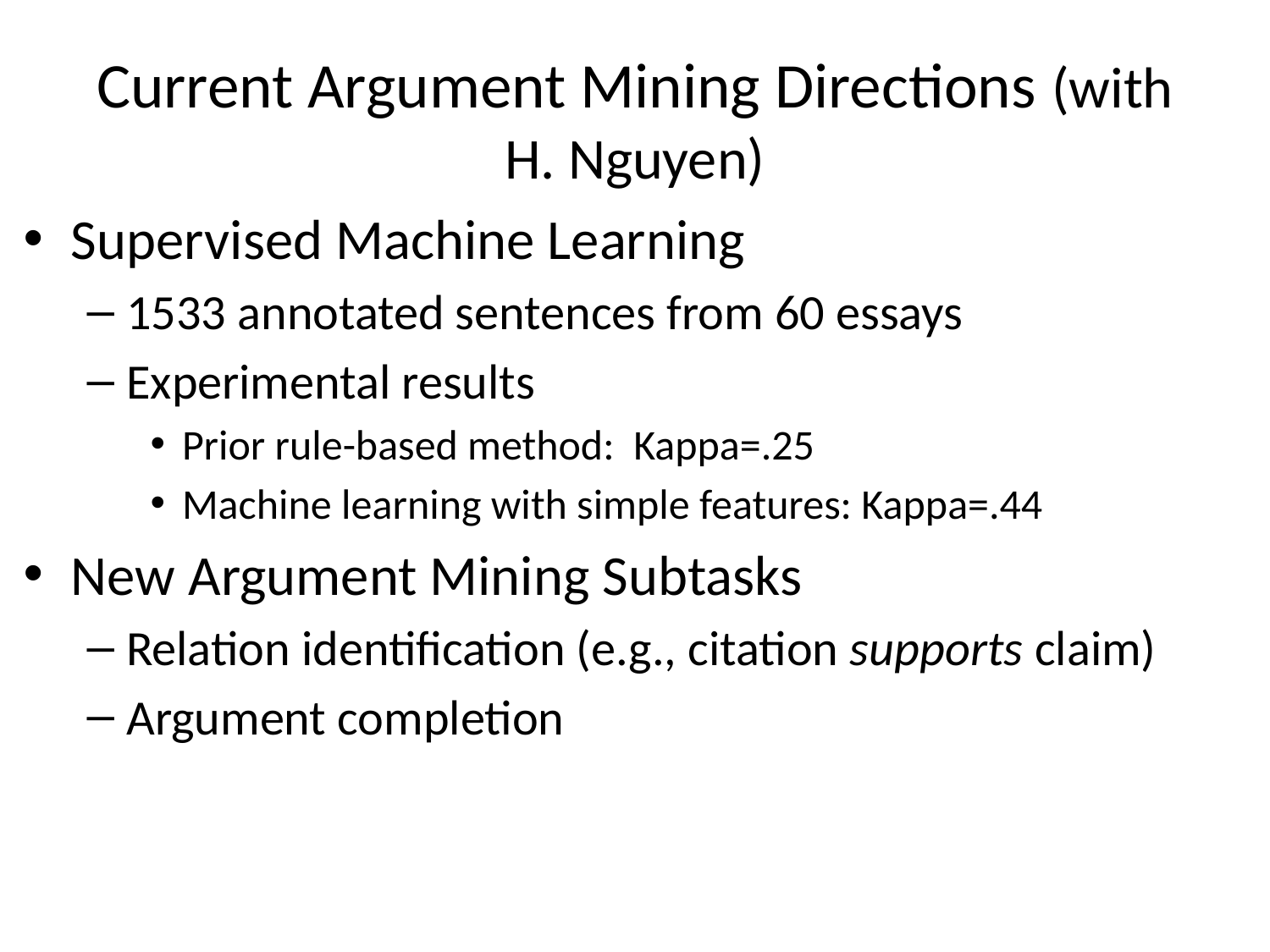

# Current Argument Mining Directions (with H. Nguyen)
Supervised Machine Learning
1533 annotated sentences from 60 essays
Experimental results
Prior rule-based method:  Kappa=.25
Machine learning with simple features: Kappa=.44
New Argument Mining Subtasks
Relation identification (e.g., citation supports claim)
Argument completion